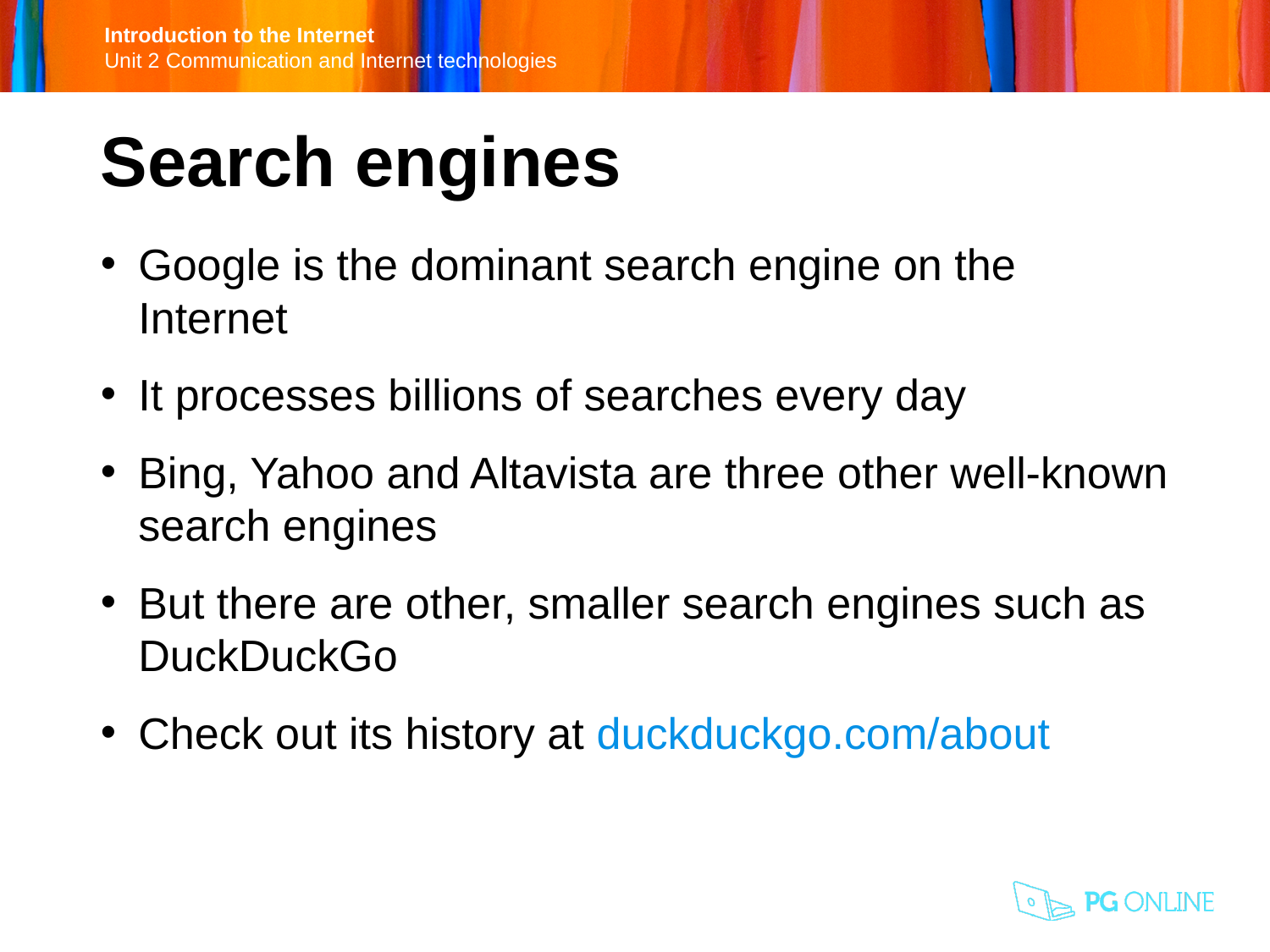

Search engines
Google is the dominant search engine on the Internet
It processes billions of searches every day
Bing, Yahoo and Altavista are three other well-known search engines
But there are other, smaller search engines such as DuckDuckGo
Check out its history at duckduckgo.com/about